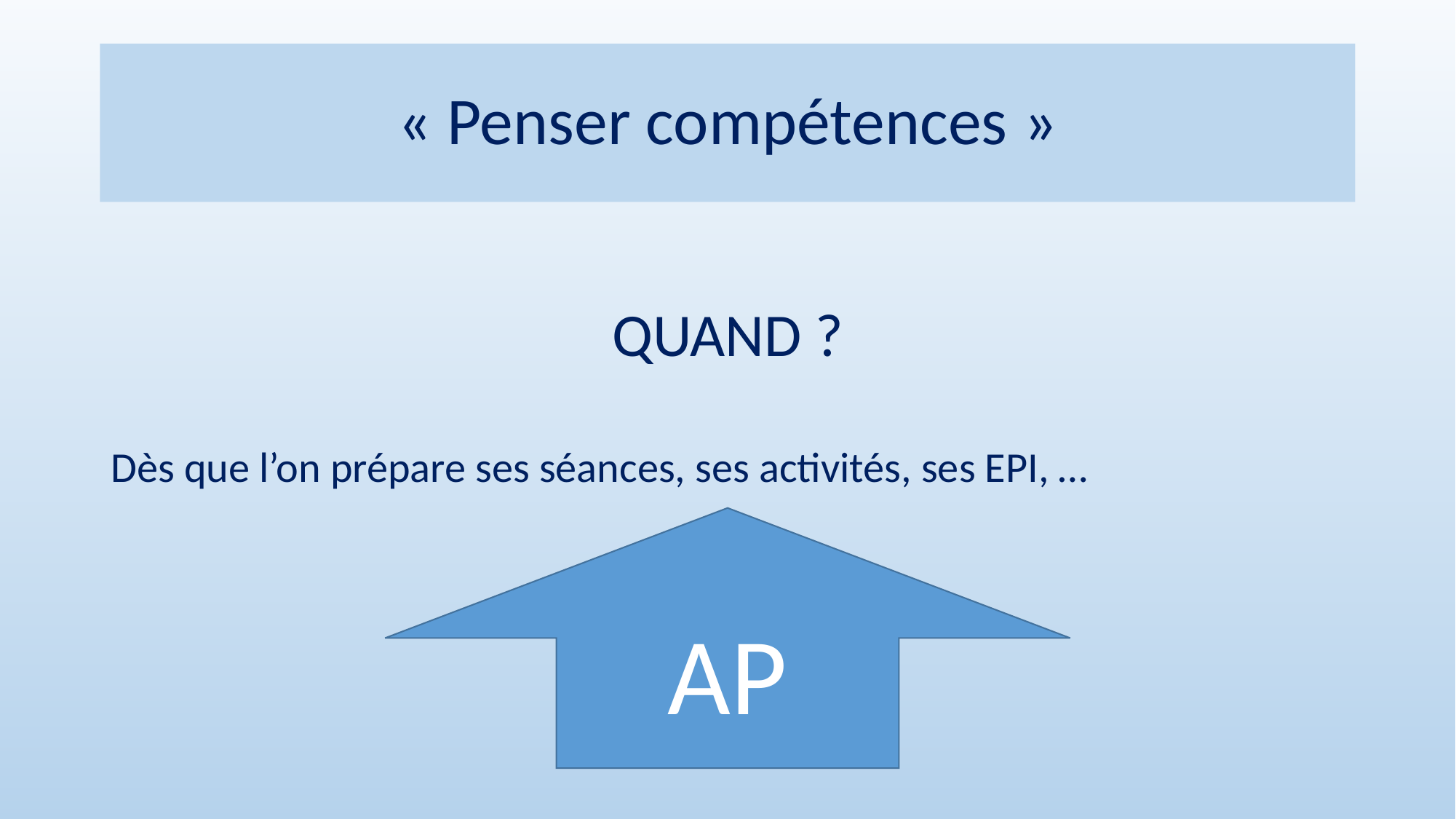

# « Penser compétences »
QUAND ?

Dès que l’on prépare ses séances, ses activités, ses EPI, …
AP